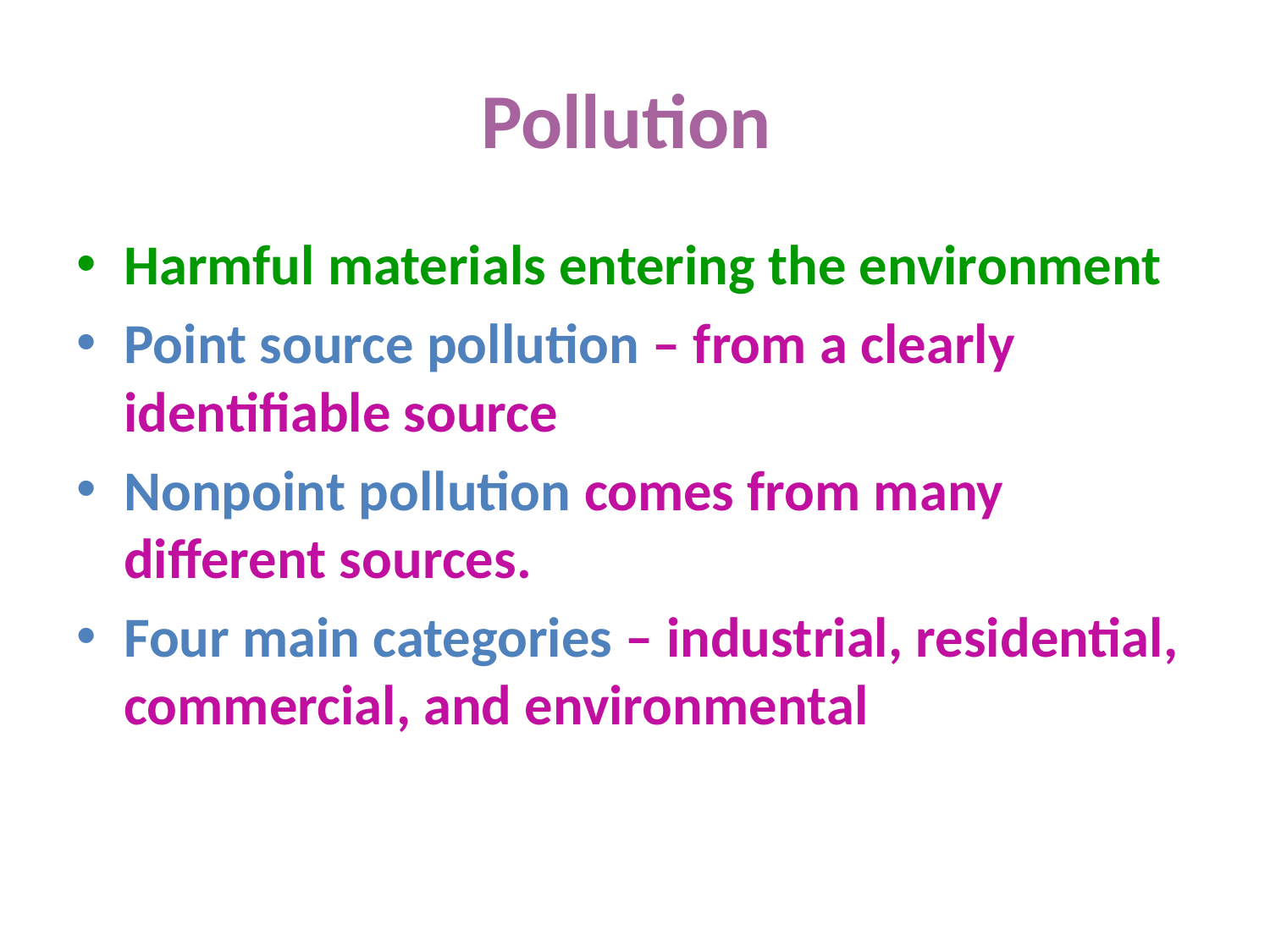

# Pollution
Harmful materials entering the environment
Point source pollution – from a clearly identifiable source
Nonpoint pollution comes from many different sources.
Four main categories – industrial, residential, commercial, and environmental